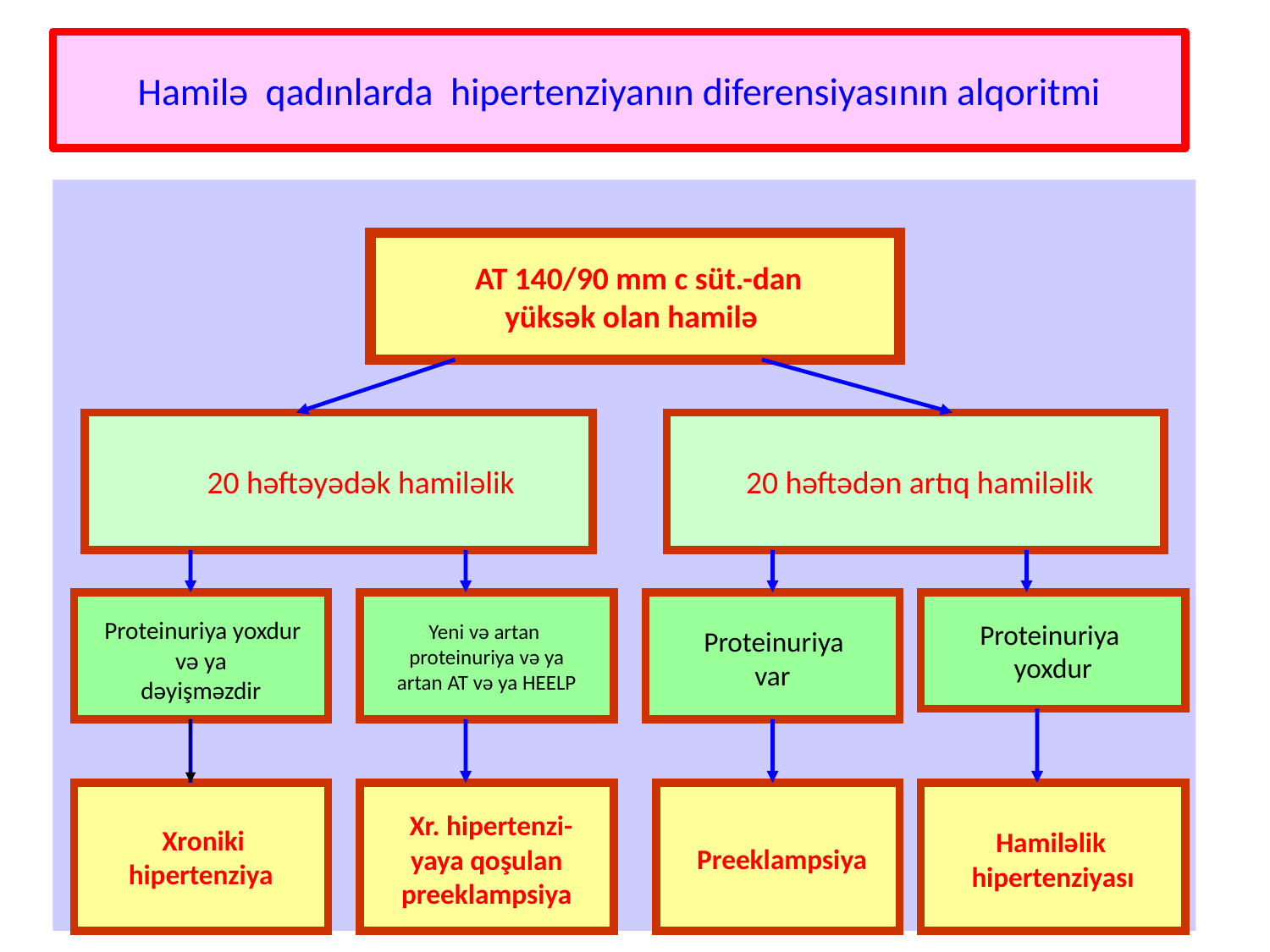

# Hamilə  qadınlarda  hipertenziyanın diferensiyasının alqoritmi

  AT 140/90 mm c süt.-dan
yüksək olan hamilə

     20 həftəyədək hamiləlik
  20 həftədən artıq hamiləlik

 Proteinuriya yoxdur
və ya
dəyişməzdir
Yeni və artan
proteinuriya və ya
artan AT və ya HEELP
 Proteinuriya
var
Proteinuriya
yoxdur

  Xroniki
hipertenziya
 Xr. hipertenzi-
yaya qoşulan
preeklampsiya
 Preeklampsiya
 Hamiləlik
hipertenziyası